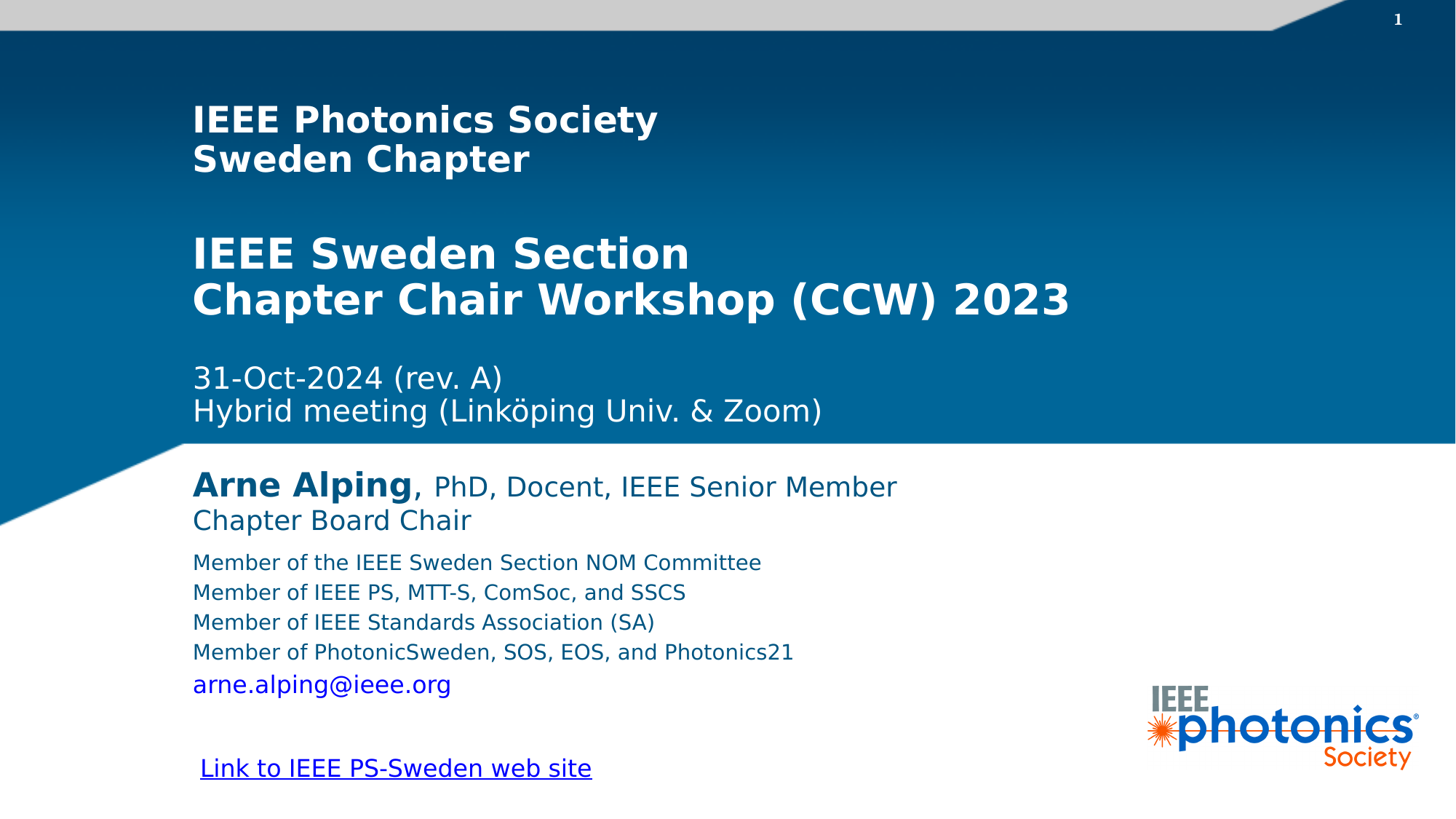

1
# IEEE Photonics Society Sweden Chapter IEEE Sweden Section Chapter Chair Workshop (CCW) 2023 31-Oct-2024 (rev. A) Hybrid meeting (Linköping Univ. & Zoom)
Arne Alping, PhD, Docent, IEEE Senior Member
Chapter Board Chair
Member of the IEEE Sweden Section NOM Committee
Member of IEEE PS, MTT-S, ComSoc, and SSCS
Member of IEEE Standards Association (SA)
Member of PhotonicSweden, SOS, EOS, and Photonics21
arne.alping@ieee.org

Link to IEEE PS-Sweden web site